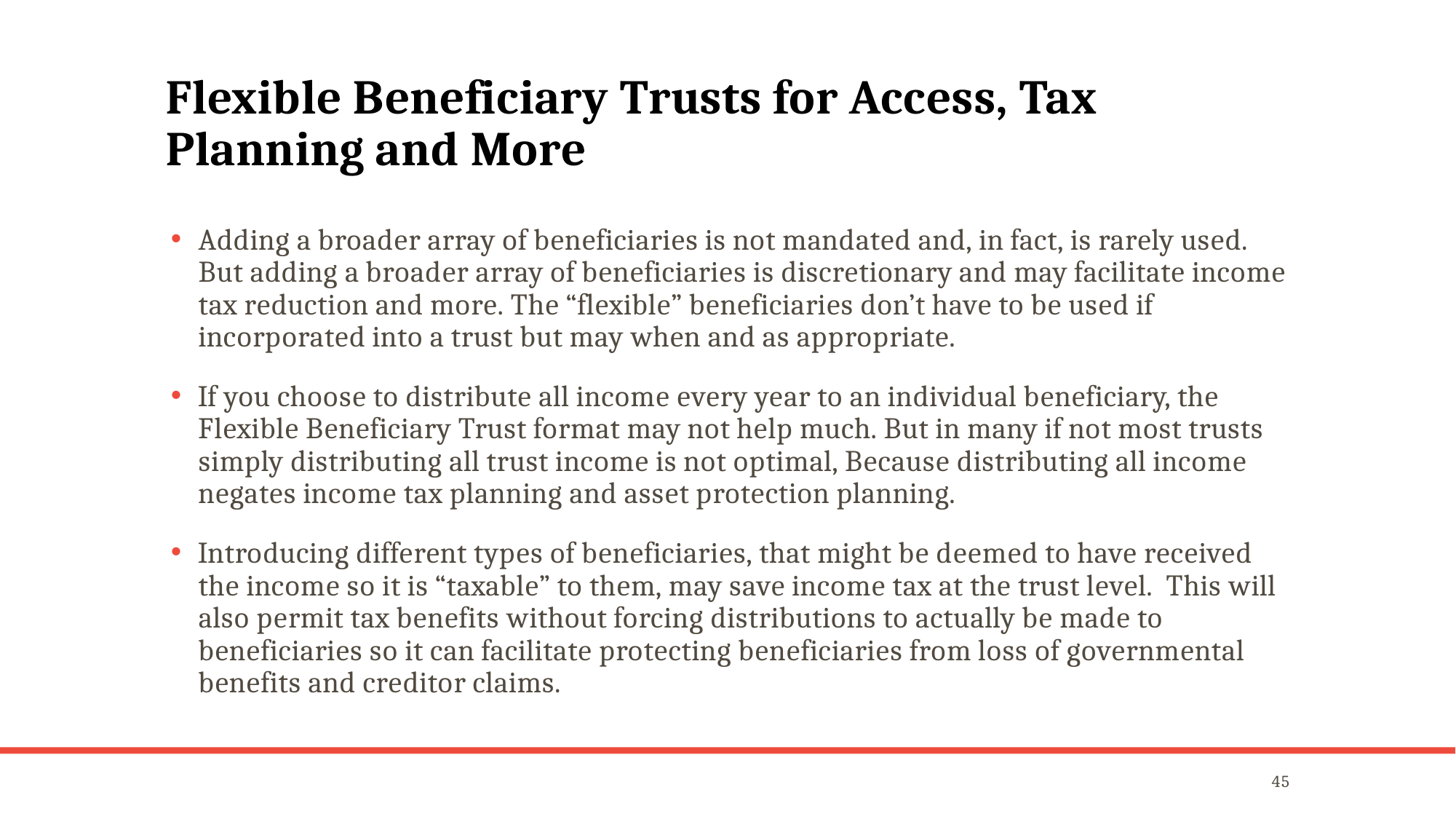

# Flexible Beneficiary Trusts for Access, Tax Planning and More
Adding a broader array of beneficiaries is not mandated and, in fact, is rarely used. But adding a broader array of beneficiaries is discretionary and may facilitate income tax reduction and more. The “flexible” beneficiaries don’t have to be used if incorporated into a trust but may when and as appropriate.
If you choose to distribute all income every year to an individual beneficiary, the Flexible Beneficiary Trust format may not help much. But in many if not most trusts simply distributing all trust income is not optimal, Because distributing all income negates income tax planning and asset protection planning.
Introducing different types of beneficiaries, that might be deemed to have received the income so it is “taxable” to them, may save income tax at the trust level.  This will also permit tax benefits without forcing distributions to actually be made to beneficiaries so it can facilitate protecting beneficiaries from loss of governmental benefits and creditor claims.
45